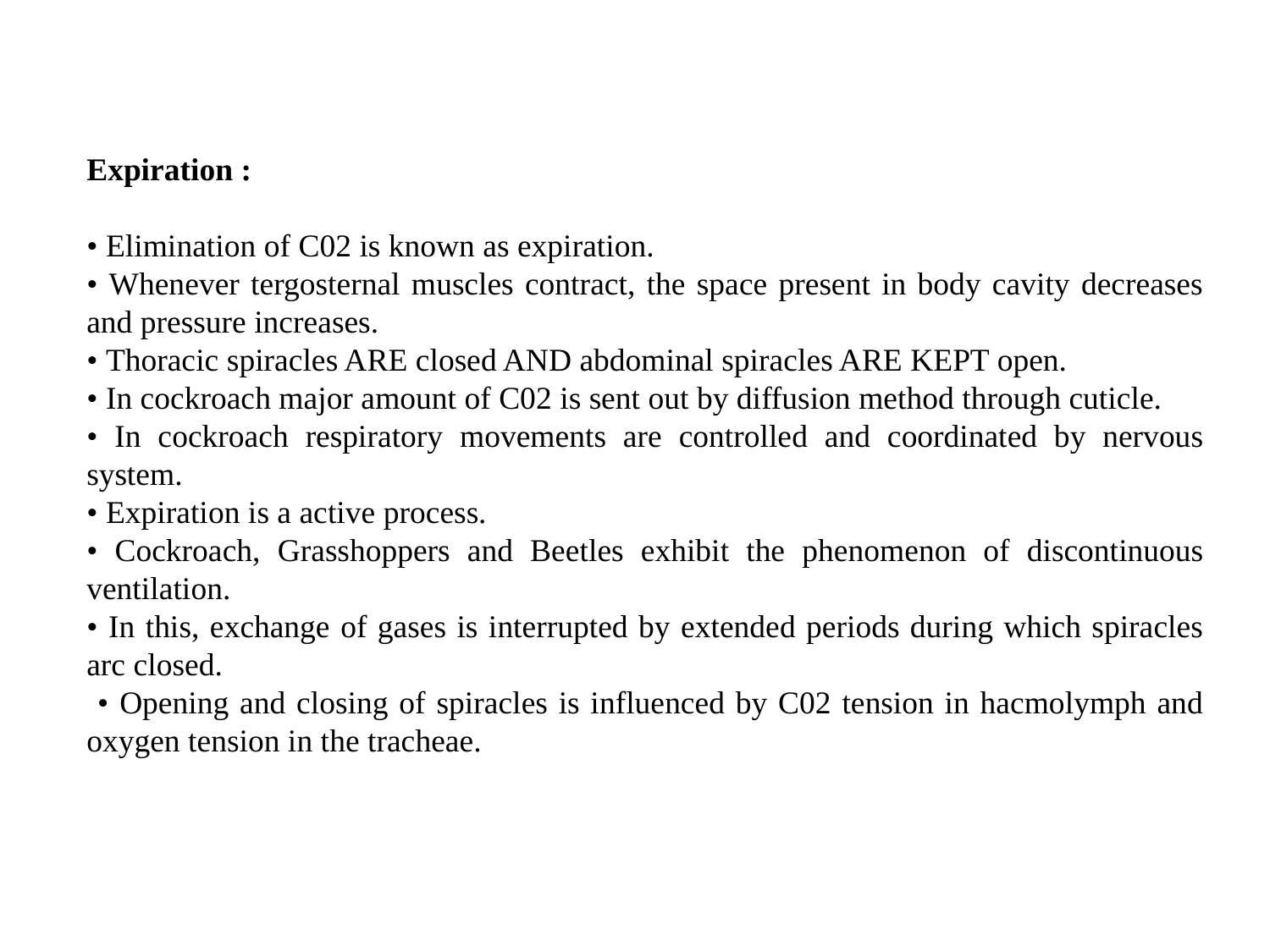

Expiration :

• Elimination of C02 is known as expiration.
• Whenever tergosternal muscles contract, the space present in body cavity decreases and pressure increases.
• Thoracic spiracles ARE closed AND abdominal spiracles ARE KEPT open.
• In cockroach major amount of C02 is sent out by diffusion method through cuticle.
• In cockroach respiratory movements are controlled and coordinated by nervous system.
• Expiration is a active process.
• Cockroach, Grasshoppers and Beetles exhibit the phenomenon of discontinuous ventilation.
• In this, exchange of gases is interrupted by extended periods during which spiracles arc closed.
 • Opening and closing of spiracles is influenced by C02 tension in hacmolymph and oxygen tension in the tracheae.